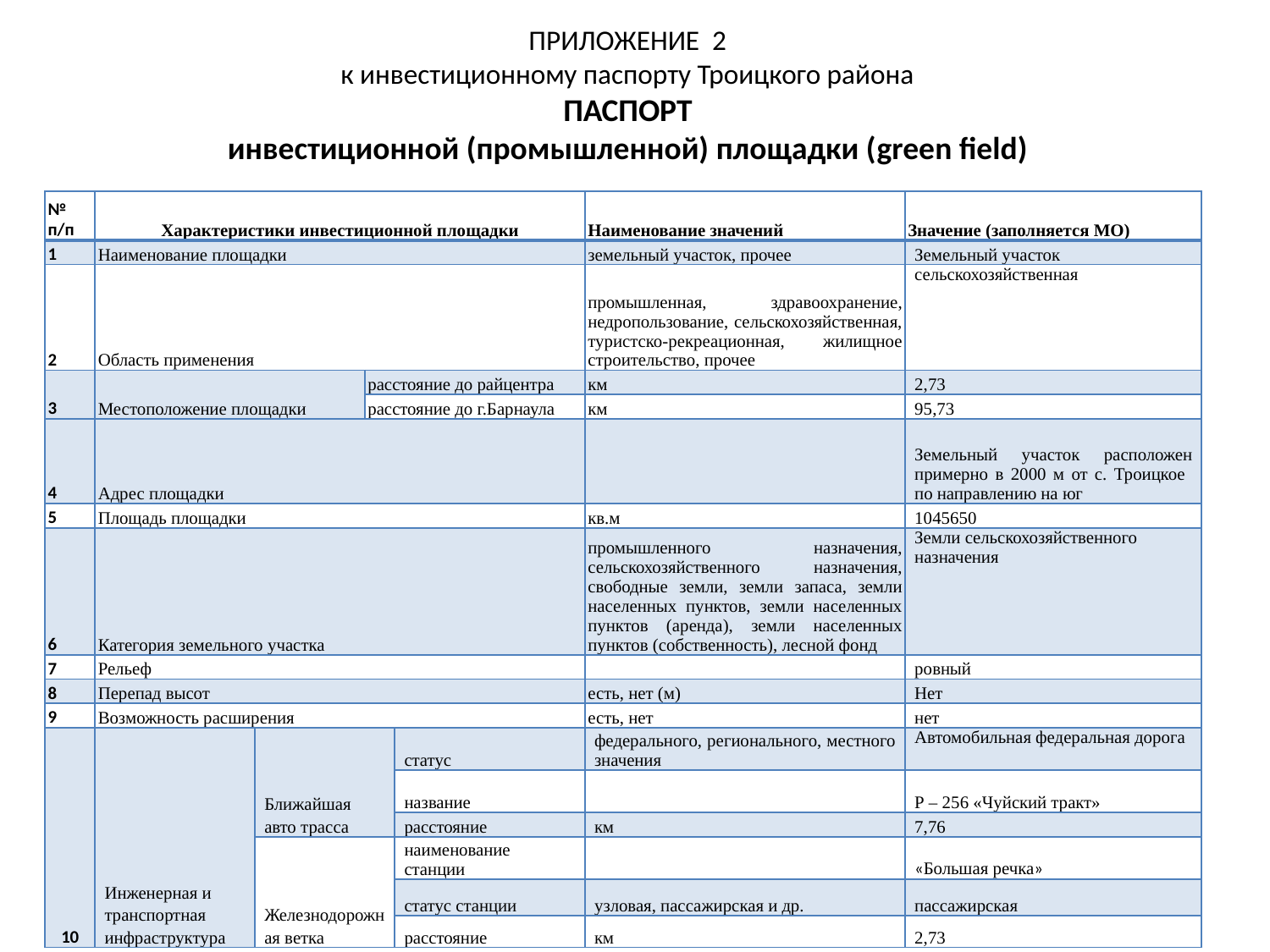

ПРИЛОЖЕНИЕ  2
к инвестиционному паспорту Троицкого района
ПАСПОРТ
инвестиционной (промышленной) площадки (green field)
| № п/п | Характеристики инвестиционной площадки |  |  |  | Наименование значений | Значение (заполняется МО) |
| --- | --- | --- | --- | --- | --- | --- |
| 1 | Наименование площадки |  |  |  | земельный участок, прочее | Земельный участок |
| 2 | Область применения |  |  |  | промышленная, здравоохранение, недропользование, сельскохозяйственная, туристско-рекреационная, жилищное строительство, прочее | сельскохозяйственная |
| 3 | Местоположение площадки |  | расстояние до райцентра |  | км | 2,73 |
|  |  |  | расстояние до г.Барнаула |  | км | 95,73 |
| 4 | Адрес площадки |  |  |  |  | Земельный участок расположен примерно в 2000 м от с. Троицкое по направлению на юг |
| 5 | Площадь площадки |  |  |  | кв.м | 1045650 |
| 6 | Категория земельного участка |  |  |  | промышленного назначения, сельскохозяйственного назначения, свободные земли, земли запаса, земли населенных пунктов, земли населенных пунктов (аренда), земли населенных пунктов (собственность), лесной фонд | Земли сельскохозяйственного назначения |
| 7 | Рельеф |  |  |  |  | ровный |
| 8 | Перепад высот |  |  |  | есть, нет (м) | Нет |
| 9 | Возможность расширения |  |  |  | есть, нет | нет |
| 10 | Инженерная и транспортная инфраструктура | Ближайшая авто трасса |  | статус | федерального, регионального, местного значения | Автомобильная федеральная дорога |
|  |  |  |  | название |  | Р – 256 «Чуйский тракт» |
|  |  |  |  | расстояние | км | 7,76 |
|  |  | Железнодорожная ветка |  | наименование станции |  | «Большая речка» |
|  |  |  |  | статус станции | узловая, пассажирская и др. | пассажирская |
|  |  |  |  | расстояние | км | 2,73 |